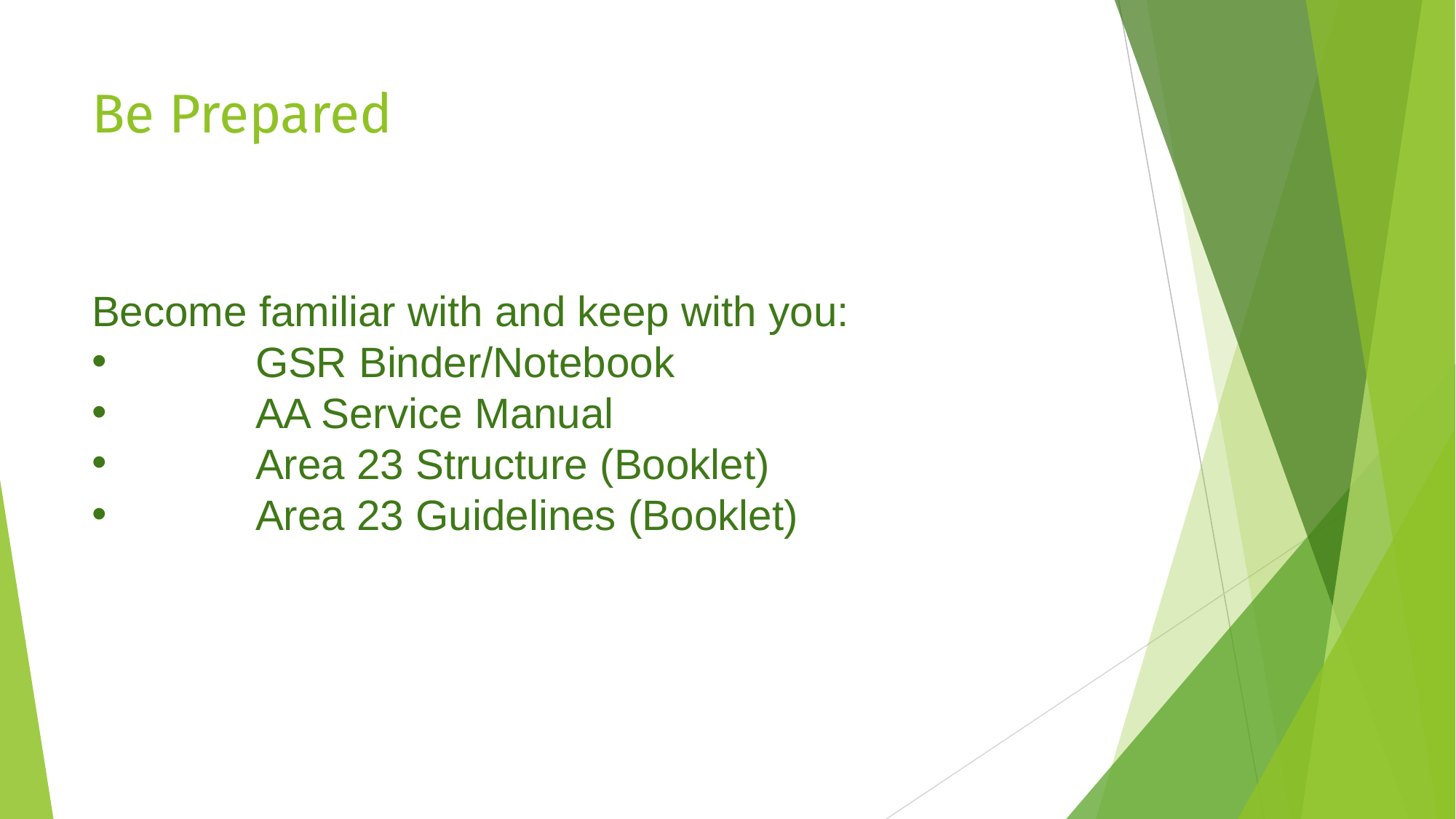

# Be Prepared
Become familiar with and keep with you:
	GSR Binder/Notebook
	AA Service Manual
	Area 23 Structure (Booklet)
	Area 23 Guidelines (Booklet)